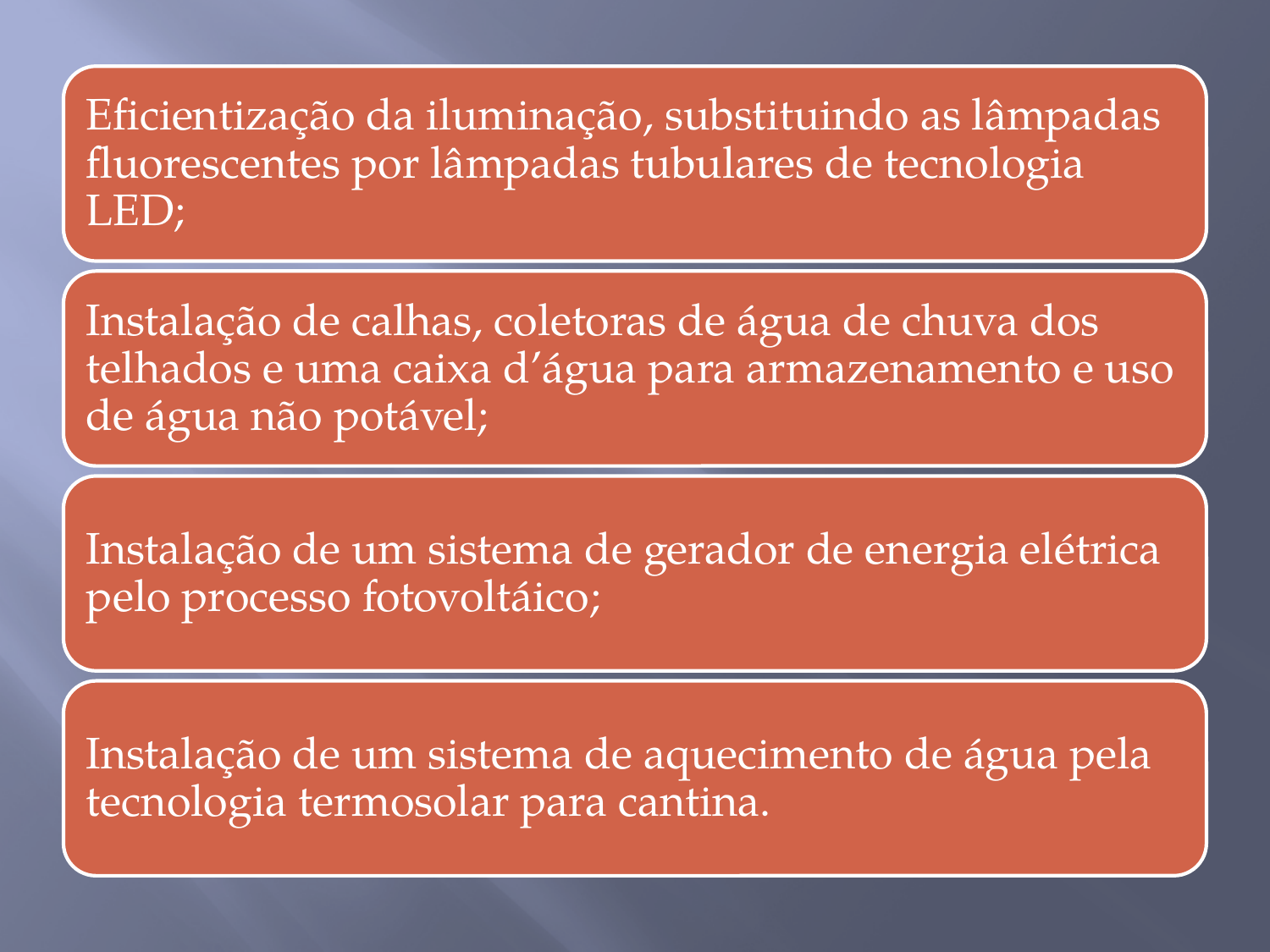

Eficientização da iluminação, substituindo as lâmpadas fluorescentes por lâmpadas tubulares de tecnologia LED;
Instalação de calhas, coletoras de água de chuva dos telhados e uma caixa d’água para armazenamento e uso de água não potável;
Instalação de um sistema de gerador de energia elétrica pelo processo fotovoltáico;
Instalação de um sistema de aquecimento de água pela tecnologia termosolar para cantina.